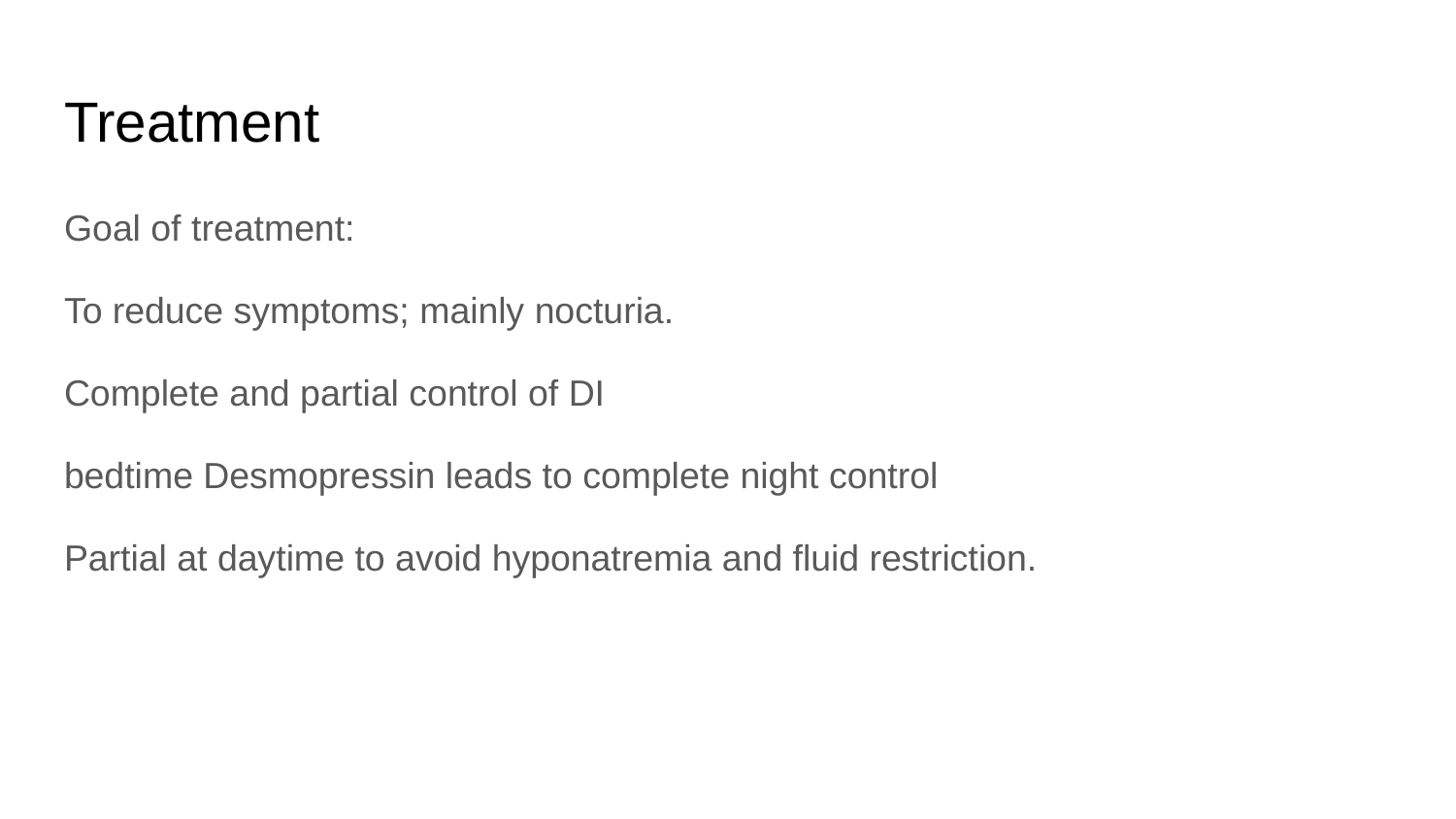

# Treatment
Goal of treatment:
To reduce symptoms; mainly nocturia.
Complete and partial control of DI
bedtime Desmopressin leads to complete night control
Partial at daytime to avoid hyponatremia and fluid restriction.